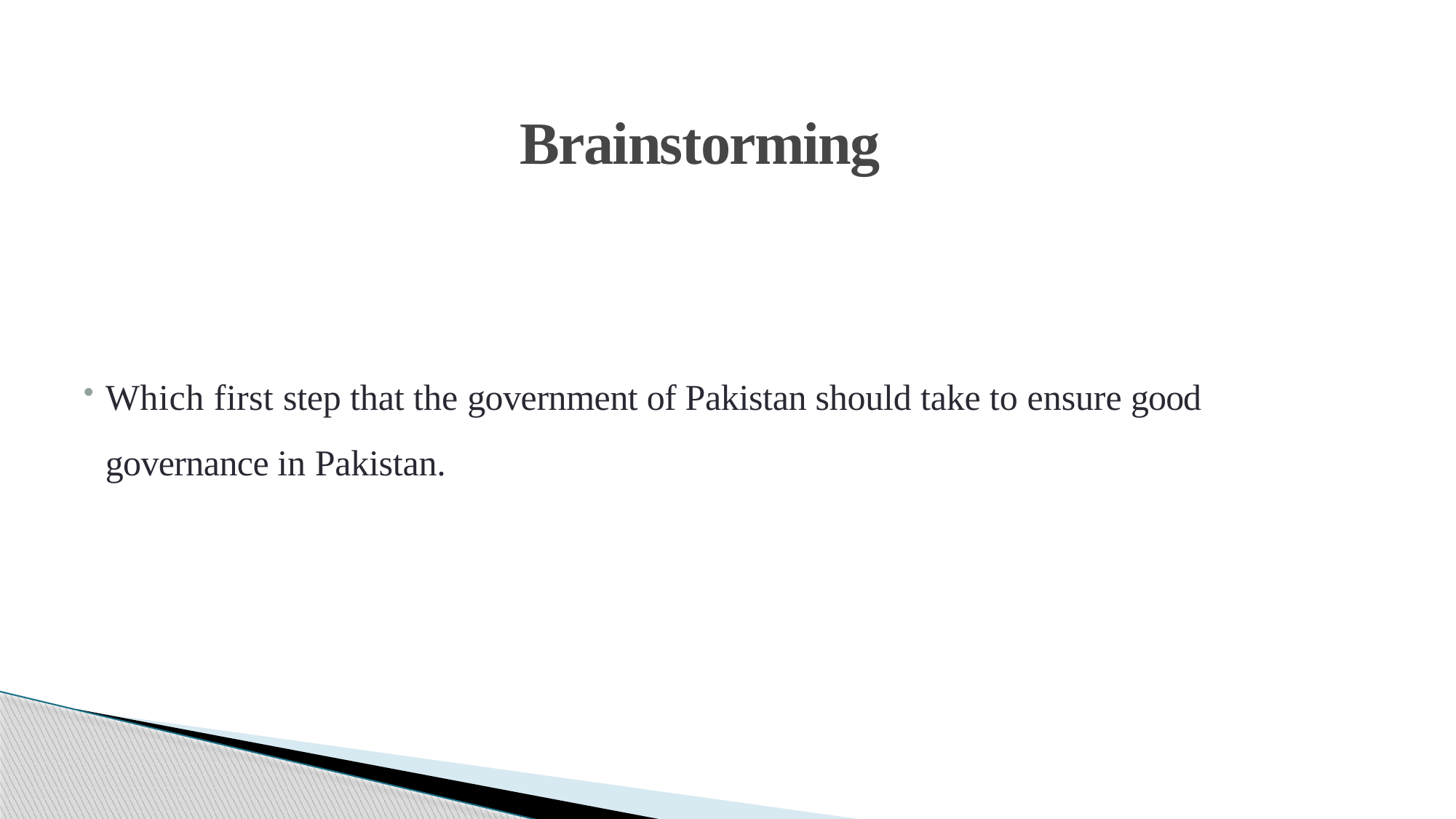

# Brainstorming
Which first step that the government of Pakistan should take to ensure good  governance in Pakistan.